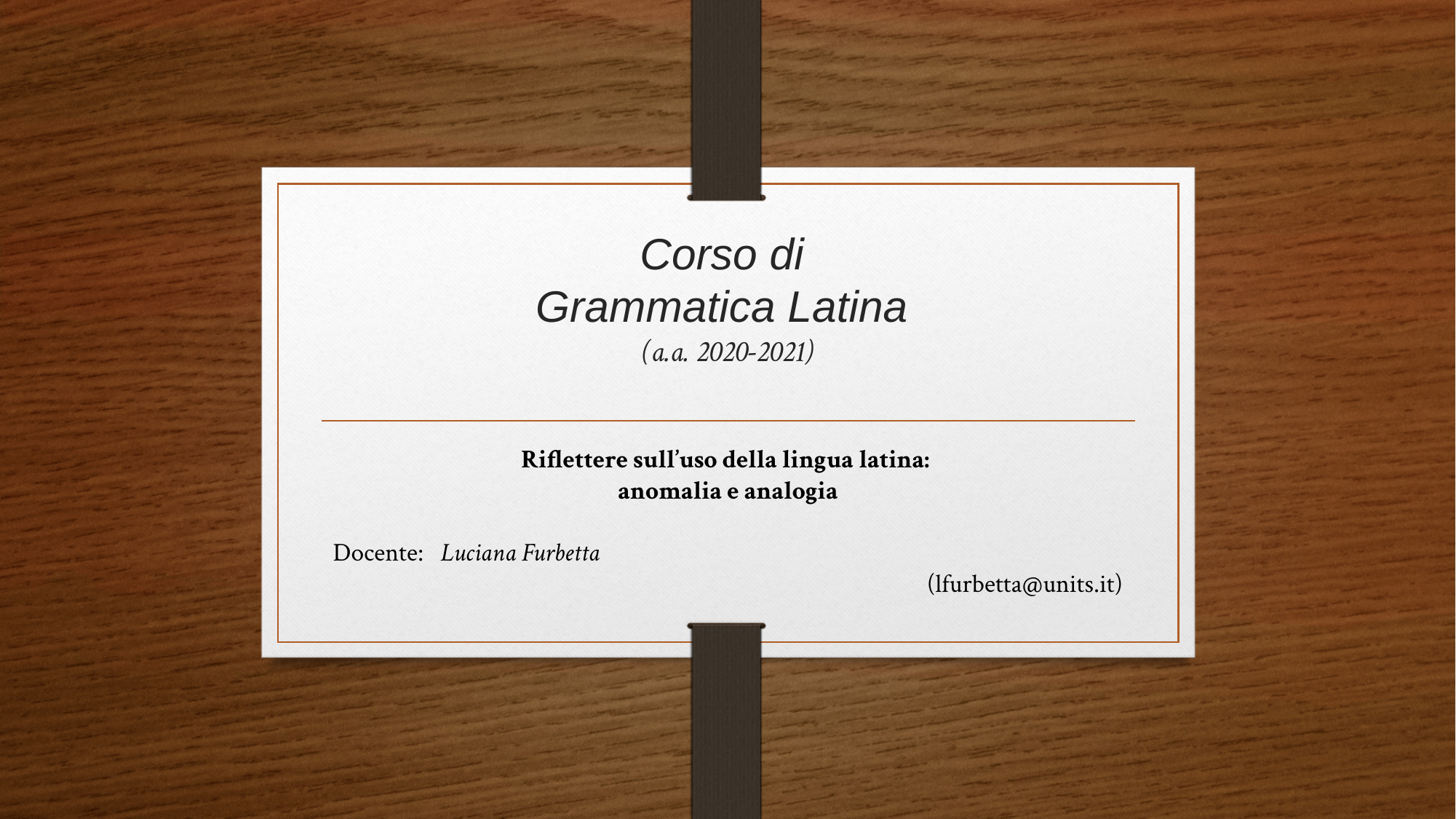

# Corso di Grammatica Latina (a.a. 2020-2021)
Riflettere sull’uso della lingua latina:
anomalia e analogia

Docente:   Luciana Furbetta                                                                                                                                  (lfurbetta@units.it)